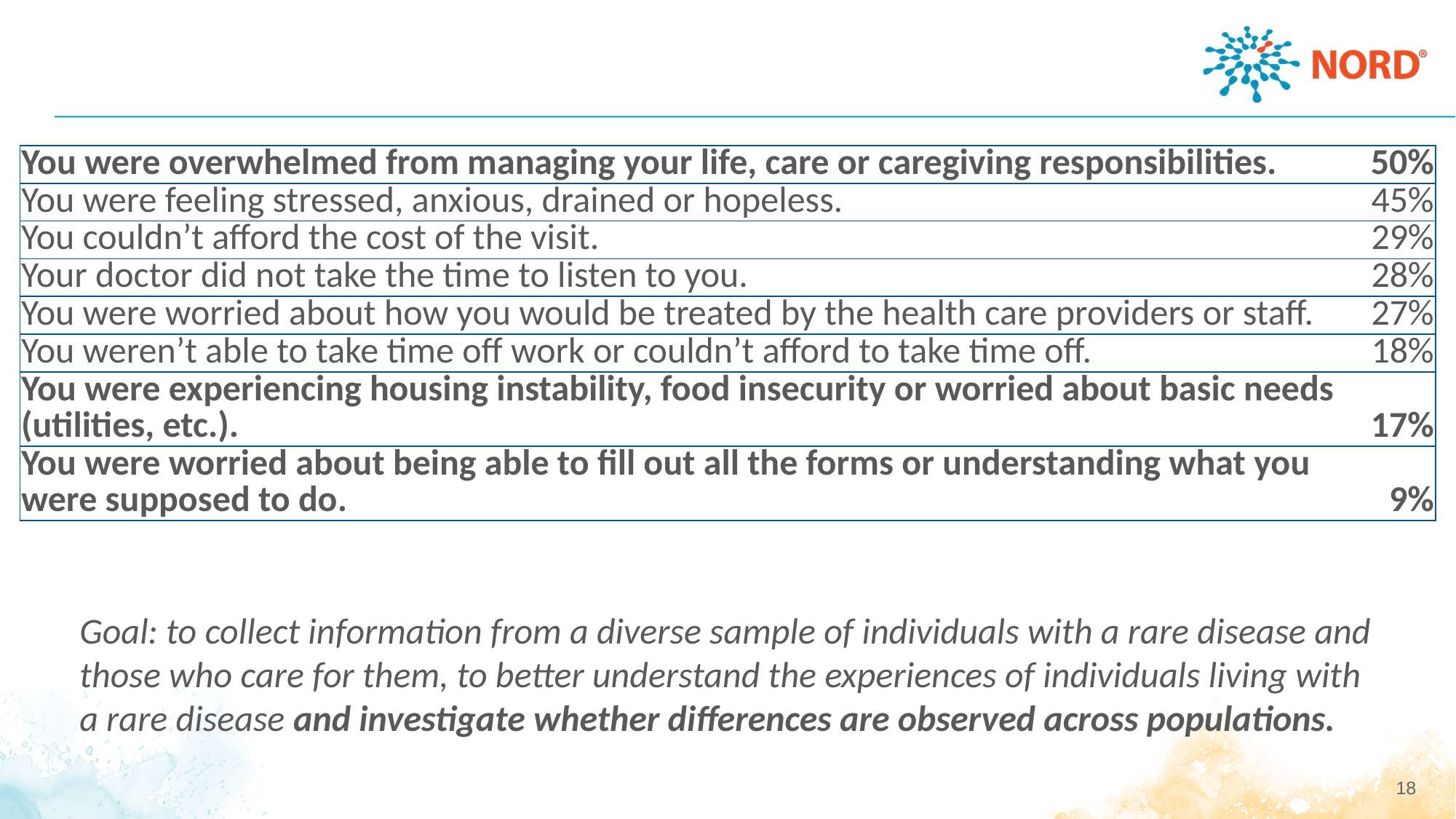

| You were overwhelmed from managing your life, care or caregiving responsibilities. | 50% |
| --- | --- |
| You were feeling stressed, anxious, drained or hopeless. | 45% |
| You couldn’t afford the cost of the visit. | 29% |
| Your doctor did not take the time to listen to you. | 28% |
| You were worried about how you would be treated by the health care providers or staff. | 27% |
| You weren’t able to take time off work or couldn’t afford to take time off. | 18% |
| You were experiencing housing instability, food insecurity or worried about basic needs (utilities, etc.). | 17% |
| You were worried about being able to fill out all the forms or understanding what you were supposed to do. | 9% |
Goal: to collect information from a diverse sample of individuals with a rare disease and those who care for them, to better understand the experiences of individuals living with a rare disease and investigate whether differences are observed across populations.